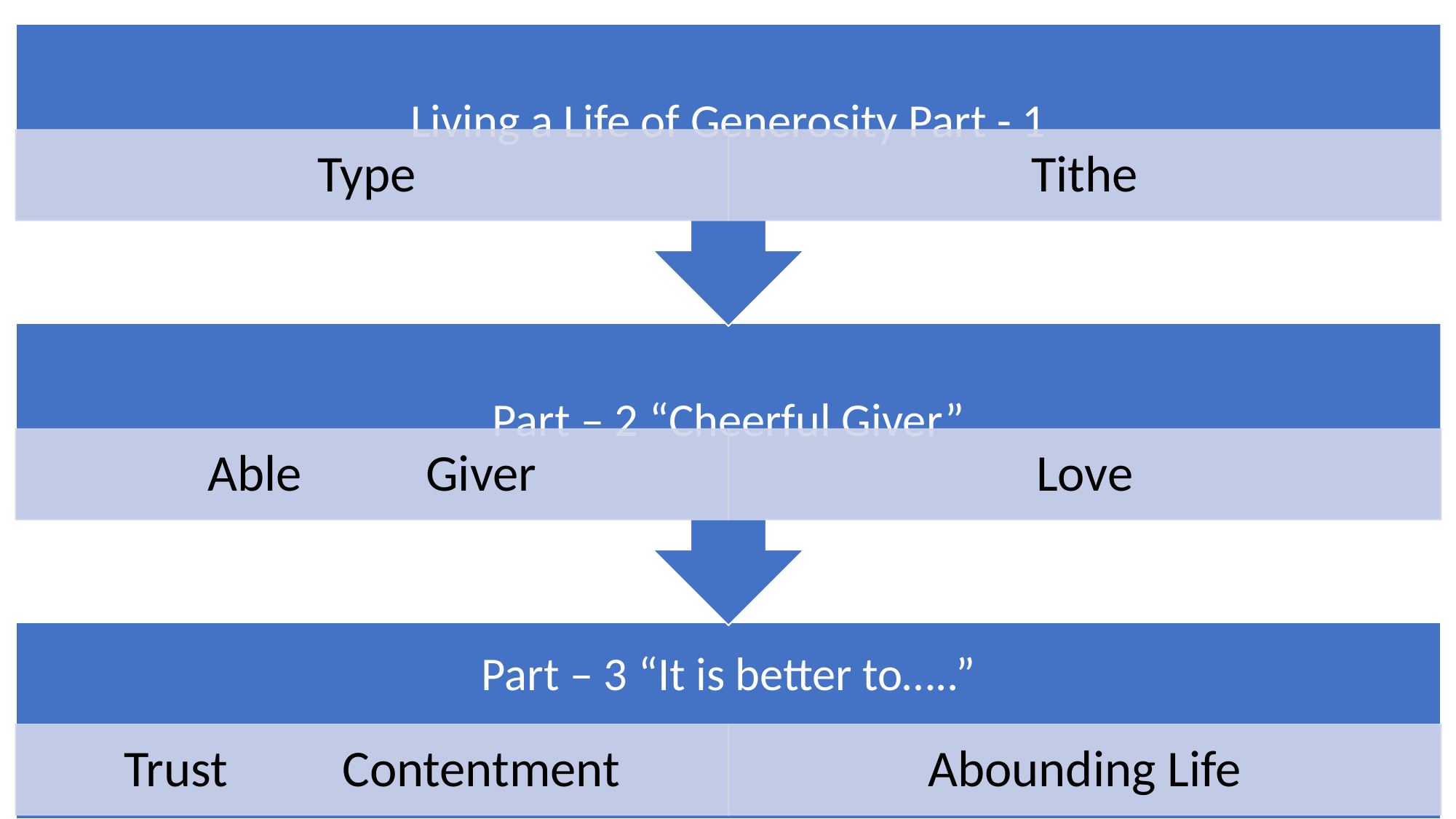

Part – 3 “It is better to…..”
Trust		Contentment
Abounding Life
Part – 2 “Cheerful Giver”
Able		Giver
Love
Living a Life of Generosity Part - 1
Type
Tithe
#